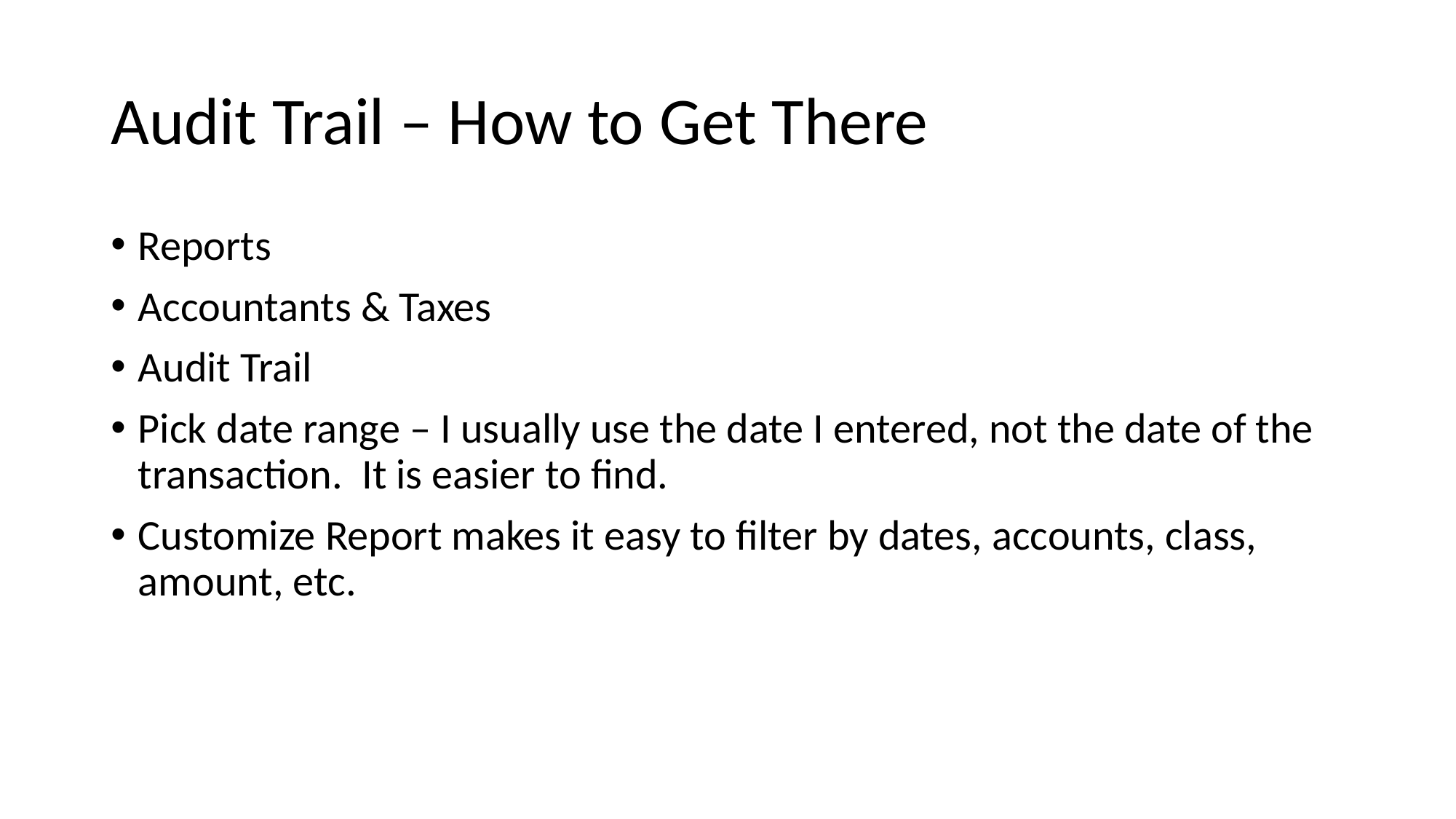

# Audit Trail – How to Get There
Reports
Accountants & Taxes
Audit Trail
Pick date range – I usually use the date I entered, not the date of the transaction.  It is easier to find.
Customize Report makes it easy to filter by dates, accounts, class, amount, etc.